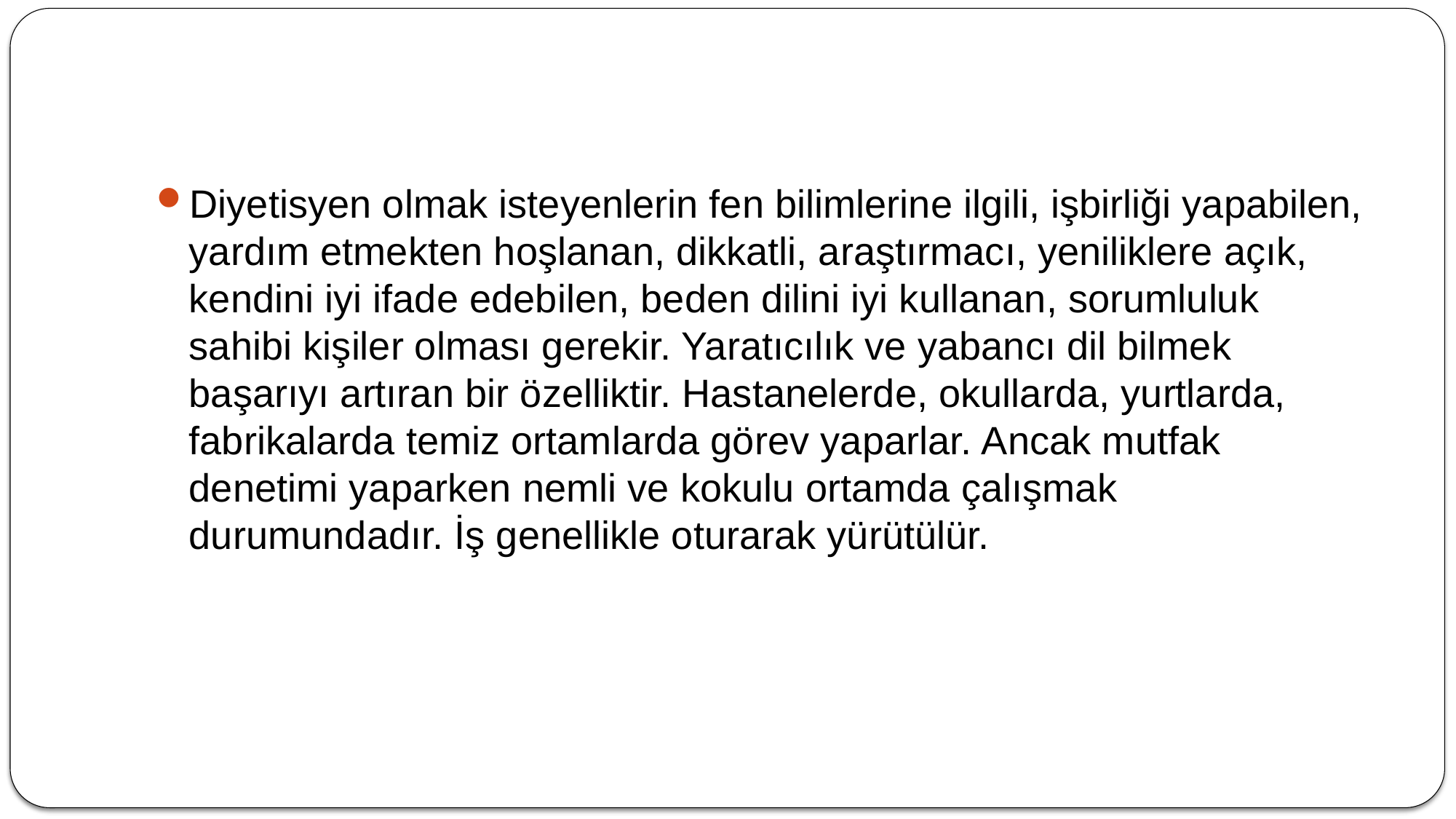

Diyetisyen olmak isteyenlerin fen bilimlerine ilgili, işbirliği yapabilen, yardım etmekten hoşlanan, dikkatli, araştırmacı, yeniliklere açık, kendini iyi ifade edebilen, beden dilini iyi kullanan, sorumluluk sahibi kişiler olması gerekir. Yaratıcılık ve yabancı dil bilmek başarıyı artıran bir özelliktir. Hastanelerde, okullarda, yurtlarda, fabrikalarda temiz ortamlarda görev yaparlar. Ancak mutfak denetimi yaparken nemli ve kokulu ortamda çalışmak durumundadır. İş genellikle oturarak yürütülür.